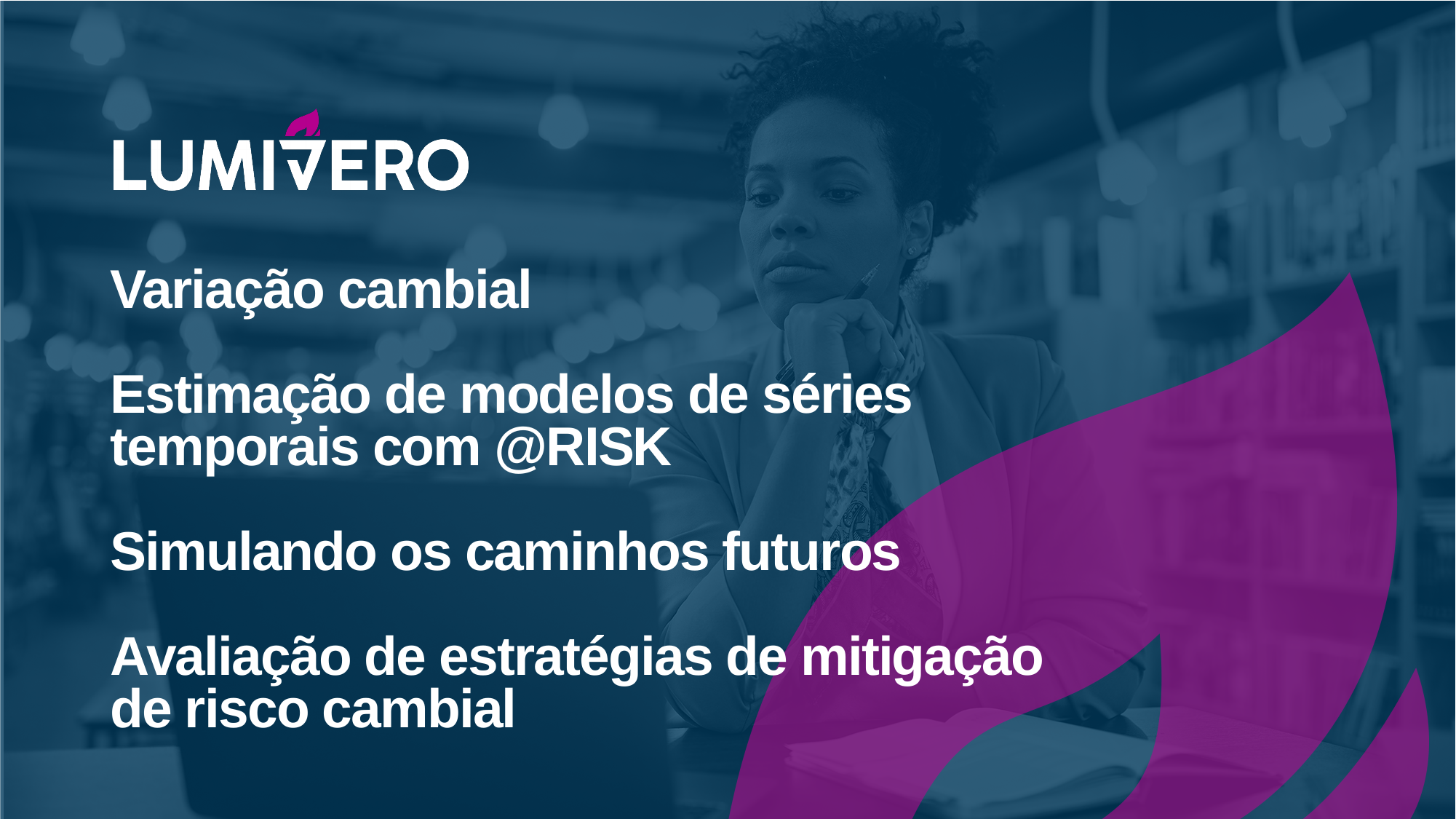

# Variação cambial Estimação de modelos de séries temporais com @RISK Simulando os caminhos futuros Avaliação de estratégias de mitigação de risco cambial